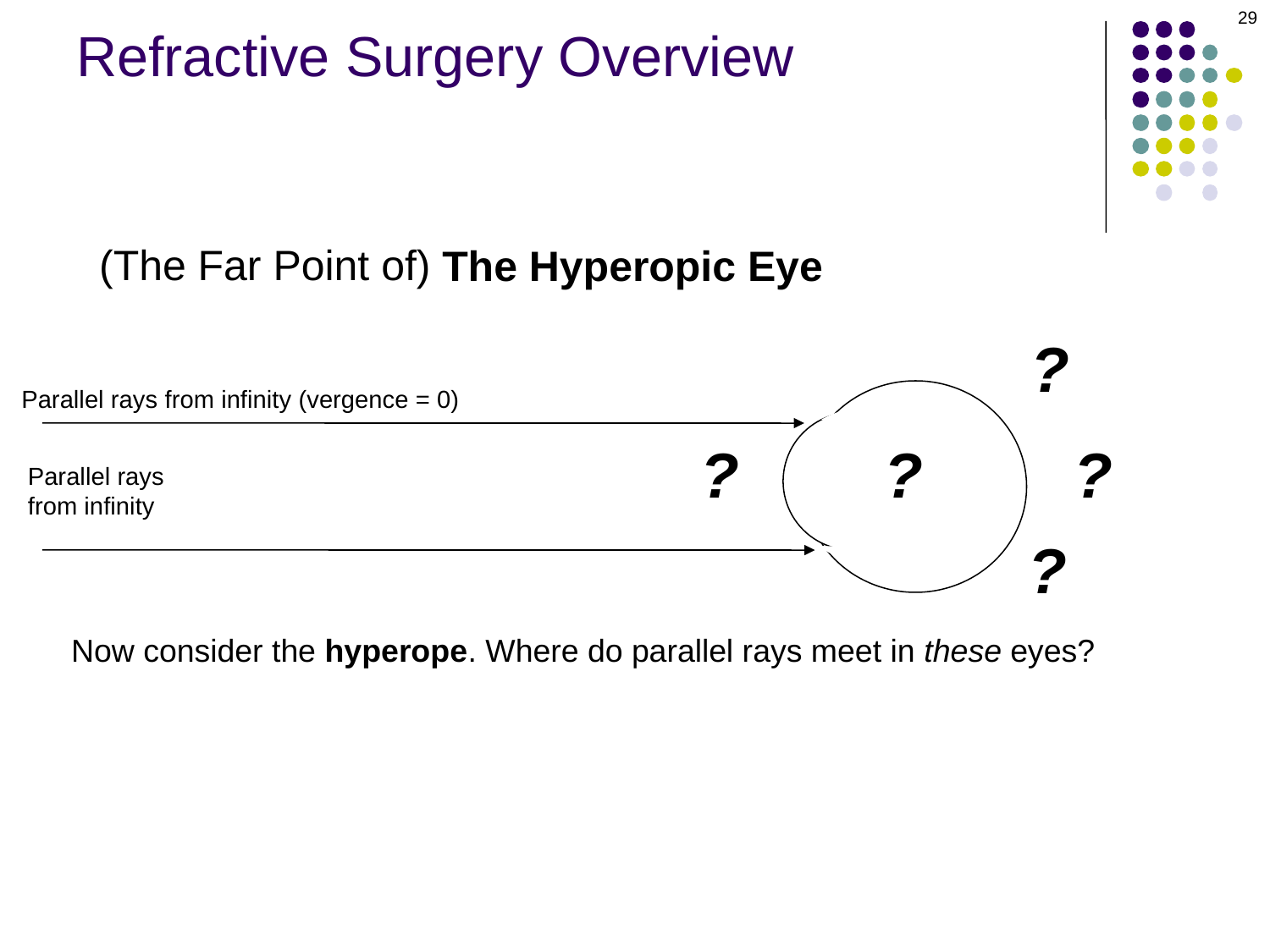

29
# Refractive Surgery Overview
(The Far Point of)
The Hyperopic Eye
?
Parallel rays from infinity (vergence = 0)

?
?
?
Parallel rays from infinity
?

Now consider the hyperope. Where do parallel rays meet in these eyes?